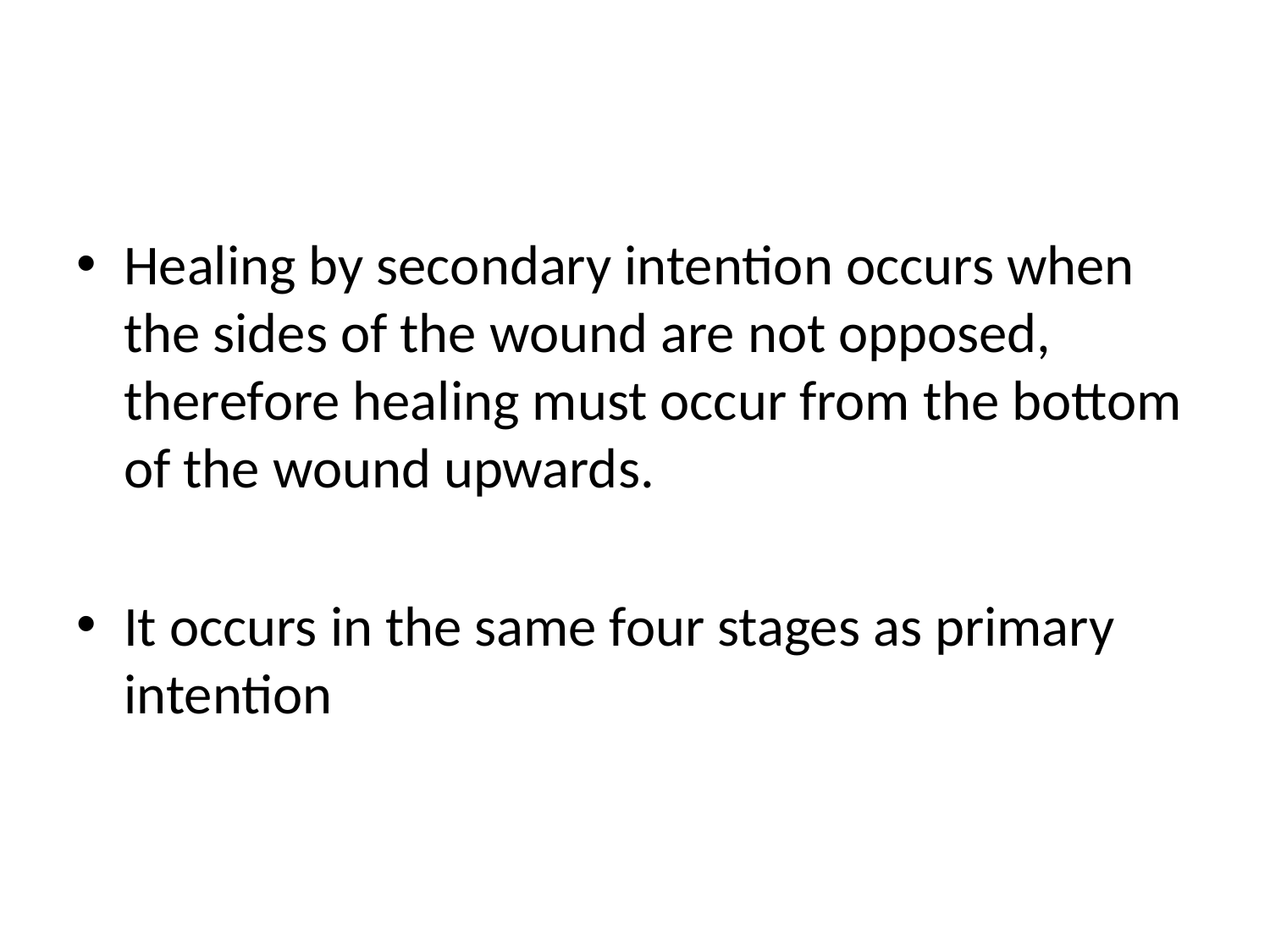

#
Healing by secondary intention occurs when the sides of the wound are not opposed, therefore healing must occur from the bottom of the wound upwards.

It occurs in the same four stages as primary intention